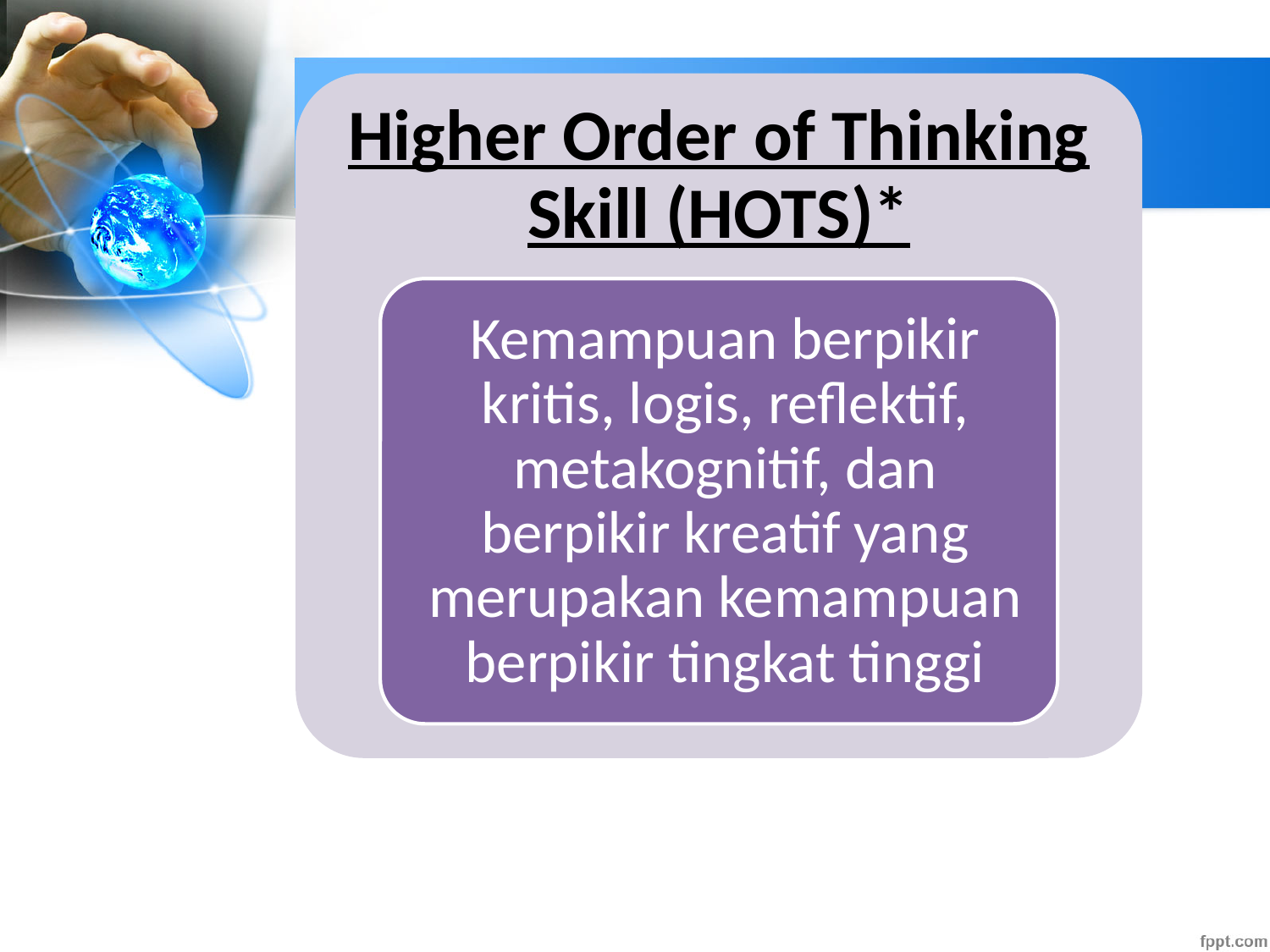

Higher Order of Thinking Skill (HOTS)*
Kemampuan berpikir kritis, logis, reflektif, metakognitif, dan berpikir kreatif yang merupakan kemampuan berpikir tingkat tinggi